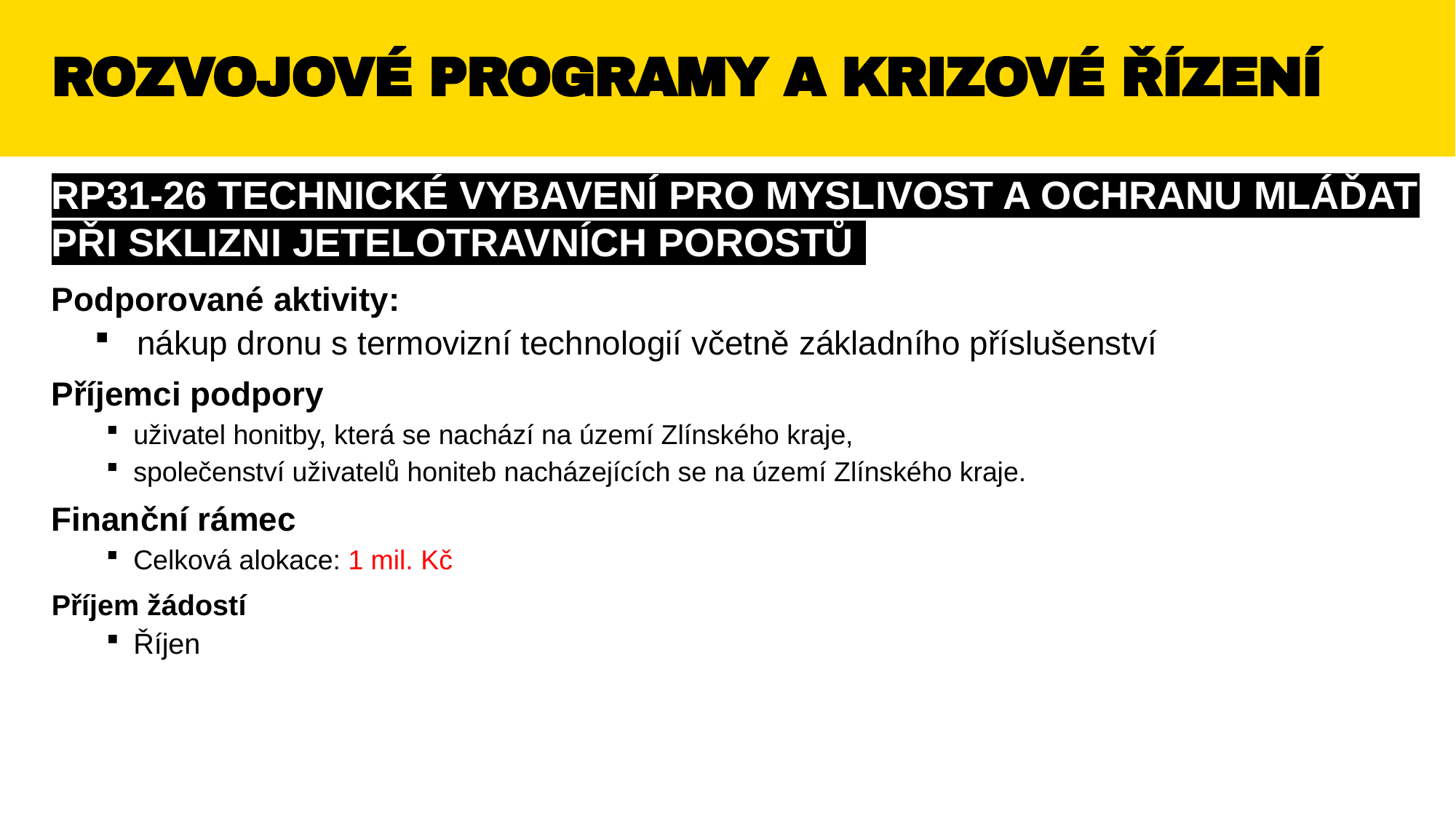

# ROZVOJOVÉ PROGRAMY A KRIZOVÉ ŘÍZENÍ
RP31-26 TECHNICKÉ VYBAVENÍ PRO MYSLIVOST A OCHRANU MLÁĎAT PŘI SKLIZNI JETELOTRAVNÍCH POROSTŮ
Podporované aktivity:
nákup dronu s termovizní technologií včetně základního příslušenství
Příjemci podpory
uživatel honitby, která se nachází na území Zlínského kraje,
společenství uživatelů honiteb nacházejících se na území Zlínského kraje.
Finanční rámec
Celková alokace: 1 mil. Kč
Příjem žádostí
Říjen